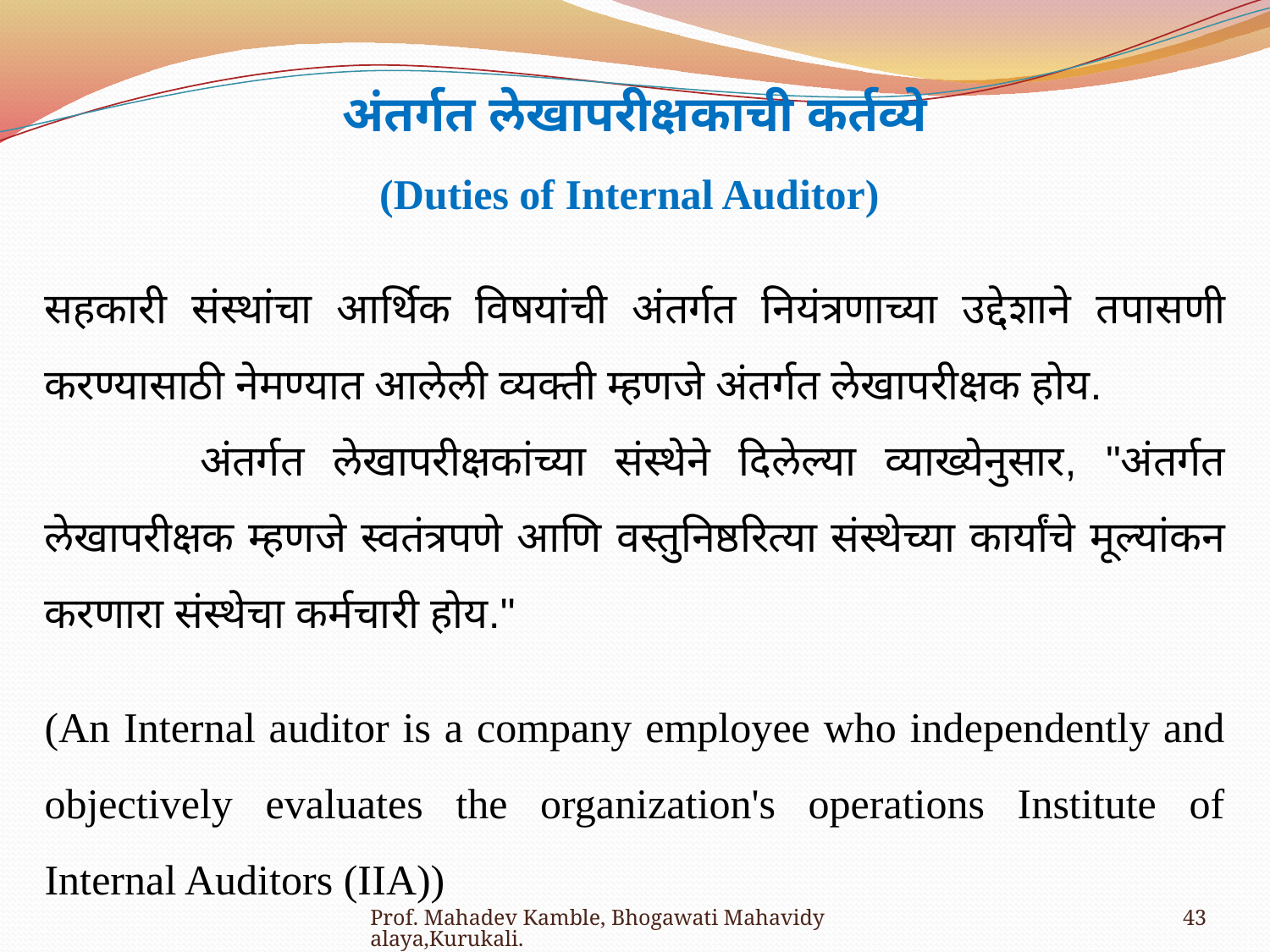

अंतर्गत लेखापरीक्षकाची कर्तव्ये
(Duties of Internal Auditor)

सहकारी संस्थांचा आर्थिक विषयांची अंतर्गत नियंत्रणाच्या उद्देशाने तपासणी करण्यासाठी नेमण्यात आलेली व्यक्ती म्हणजे अंतर्गत लेखापरीक्षक होय.
	 अंतर्गत लेखापरीक्षकांच्या संस्थेने दिलेल्या व्याख्येनुसार, "अंतर्गत लेखापरीक्षक म्हणजे स्वतंत्रपणे आणि वस्तुनिष्ठरित्या संस्थेच्या कार्यांचे मूल्यांकन करणारा संस्थेचा कर्मचारी होय."

(An Internal auditor is a company employee who independently and objectively evaluates the organization's operations Institute of Internal Auditors (IIA))
Prof. Mahadev Kamble, Bhogawati Mahavidyalaya,Kurukali.
43